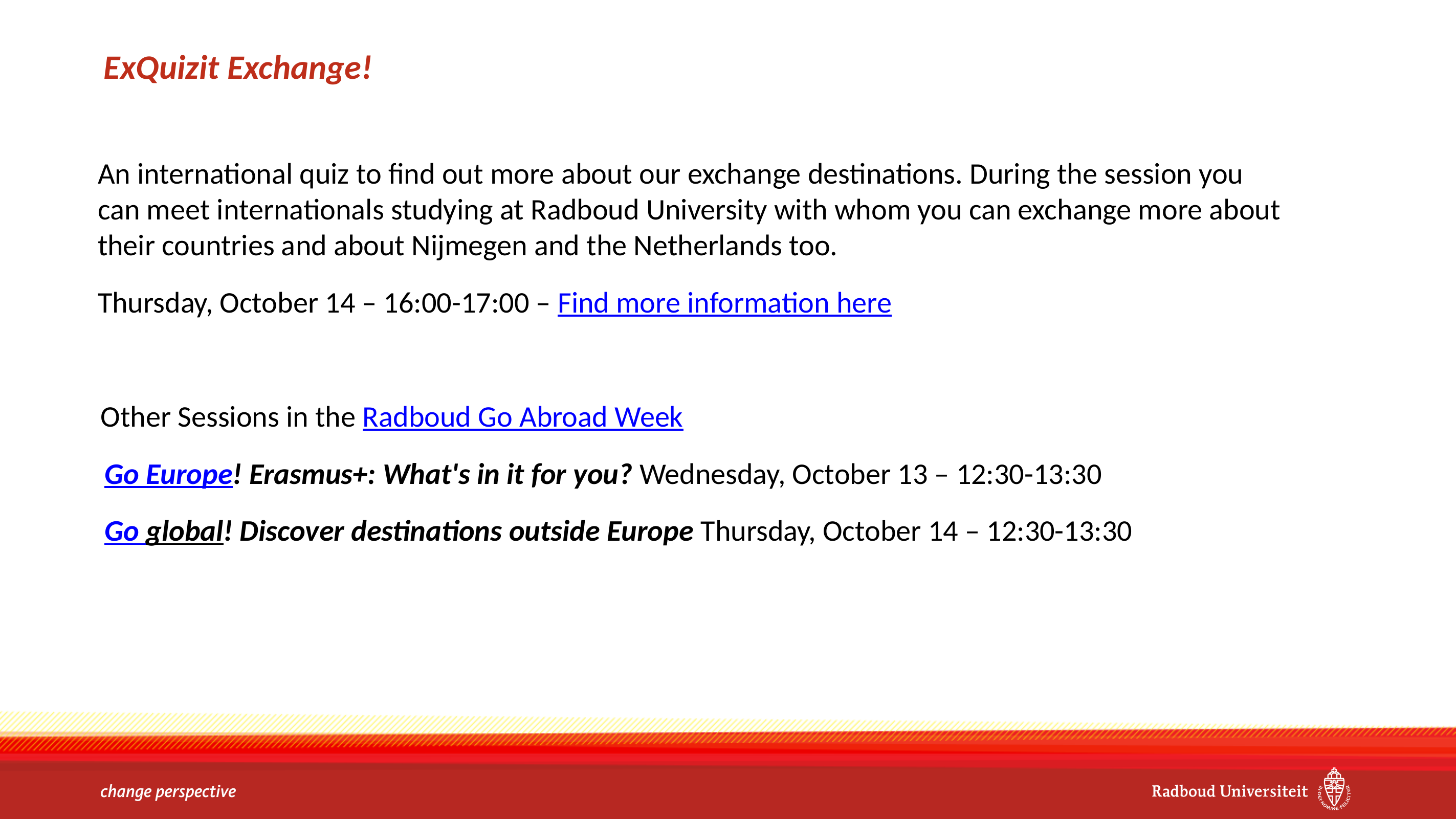

# ExQuizit Exchange!
 	An international quiz to find out more about our exchange destinations. During the session you can meet internationals studying at Radboud University with whom you can exchange more about their countries and about Nijmegen and the Netherlands too.
	Thursday, October 14 – 16:00-17:00 – Find more information here

        Other Sessions in the Radboud Go Abroad Week
	 Go Europe! Erasmus+: What's in it for you? Wednesday, October 13 – 12:30-13:30
	 Go global! Discover destinations outside Europe Thursday, October 14 – 12:30-13:30